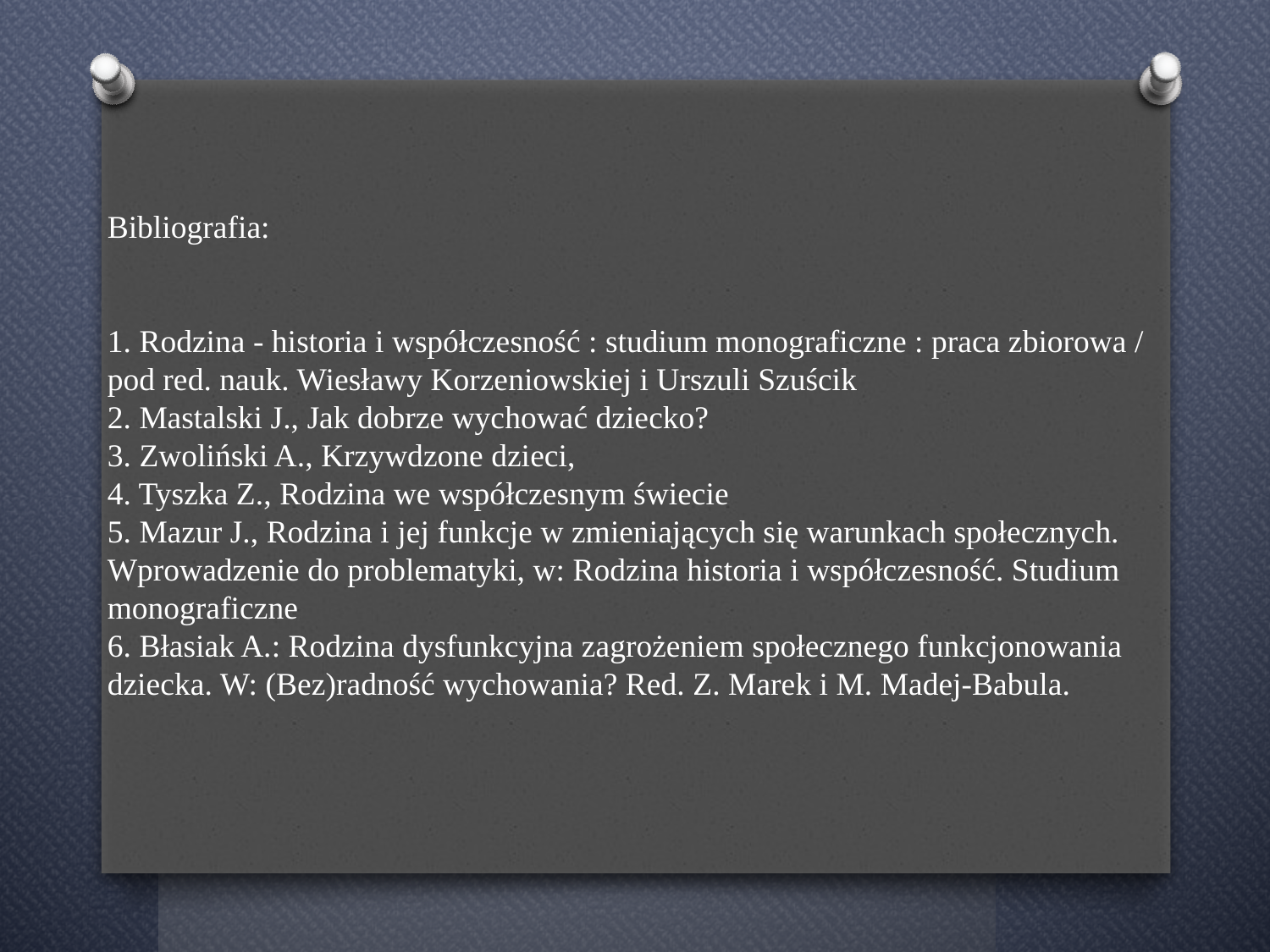

Bibliografia:

1. Rodzina - historia i współczesność : studium monograficzne : praca zbiorowa / pod red. nauk. Wiesławy Korzeniowskiej i Urszuli Szuścik
2. Mastalski J., Jak dobrze wychować dziecko?
3. Zwoliński A., Krzywdzone dzieci,
4. Tyszka Z., Rodzina we współczesnym świecie
5. Mazur J., Rodzina i jej funkcje w zmieniających się warunkach społecznych. Wprowadzenie do problematyki, w: Rodzina historia i współczesność. Studium monograficzne
6. Błasiak A.: Rodzina dysfunkcyjna zagrożeniem społecznego funkcjonowania dziecka. W: (Bez)radność wychowania? Red. Z. Marek i M. Madej-Babula.